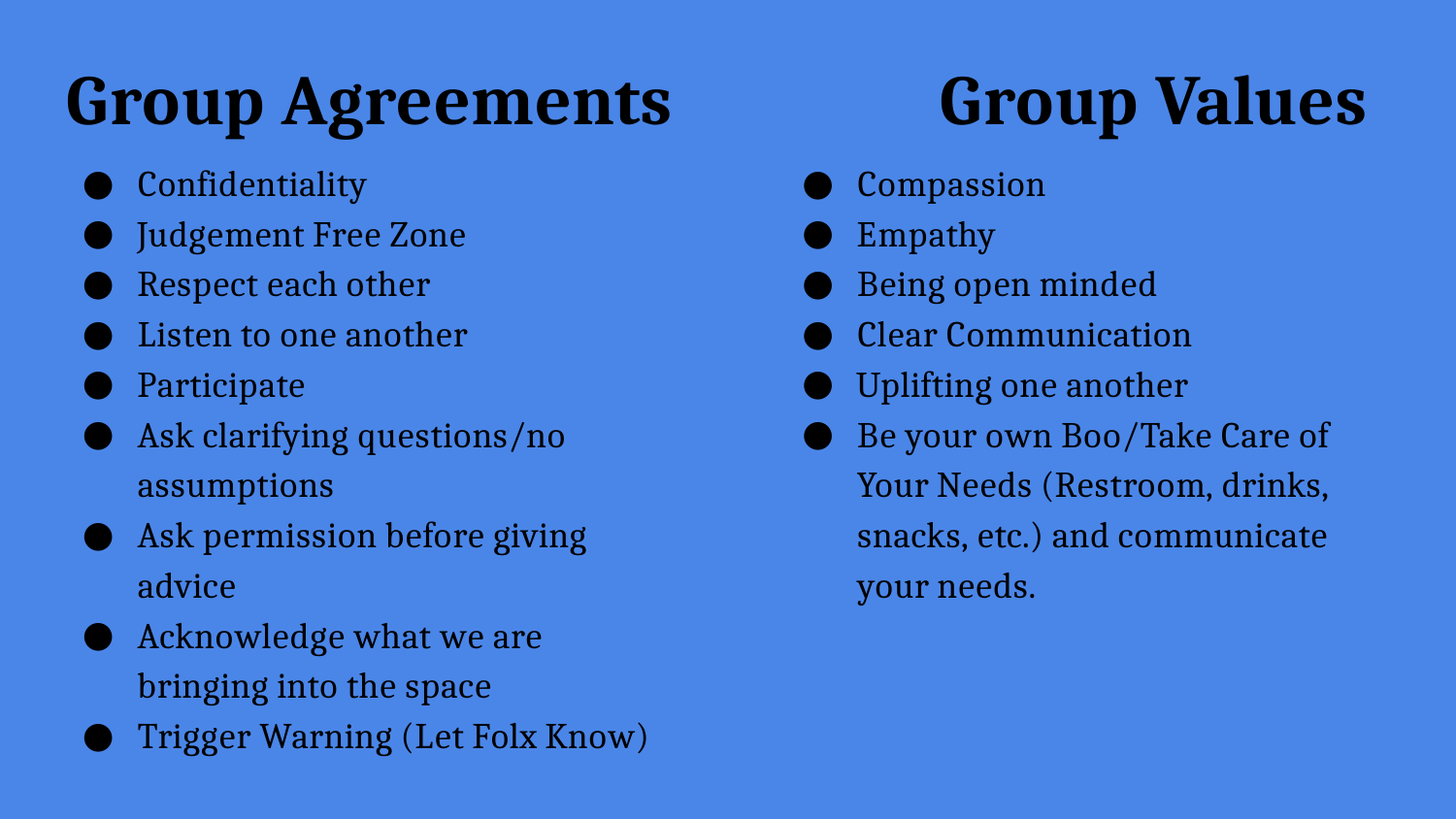

# Group Agreements		Group Values

Confidentiality
Judgement Free Zone
Respect each other
Listen to one another
Participate
Ask clarifying questions/no assumptions
Ask permission before giving advice
Acknowledge what we are bringing into the space
Trigger Warning (Let Folx Know)
· ·

·
Compassion
Empathy
Being open minded
Clear Communication
Uplifting one another
Be your own Boo/Take Care of Your Needs (Restroom, drinks, snacks, etc.) and communicate your needs.